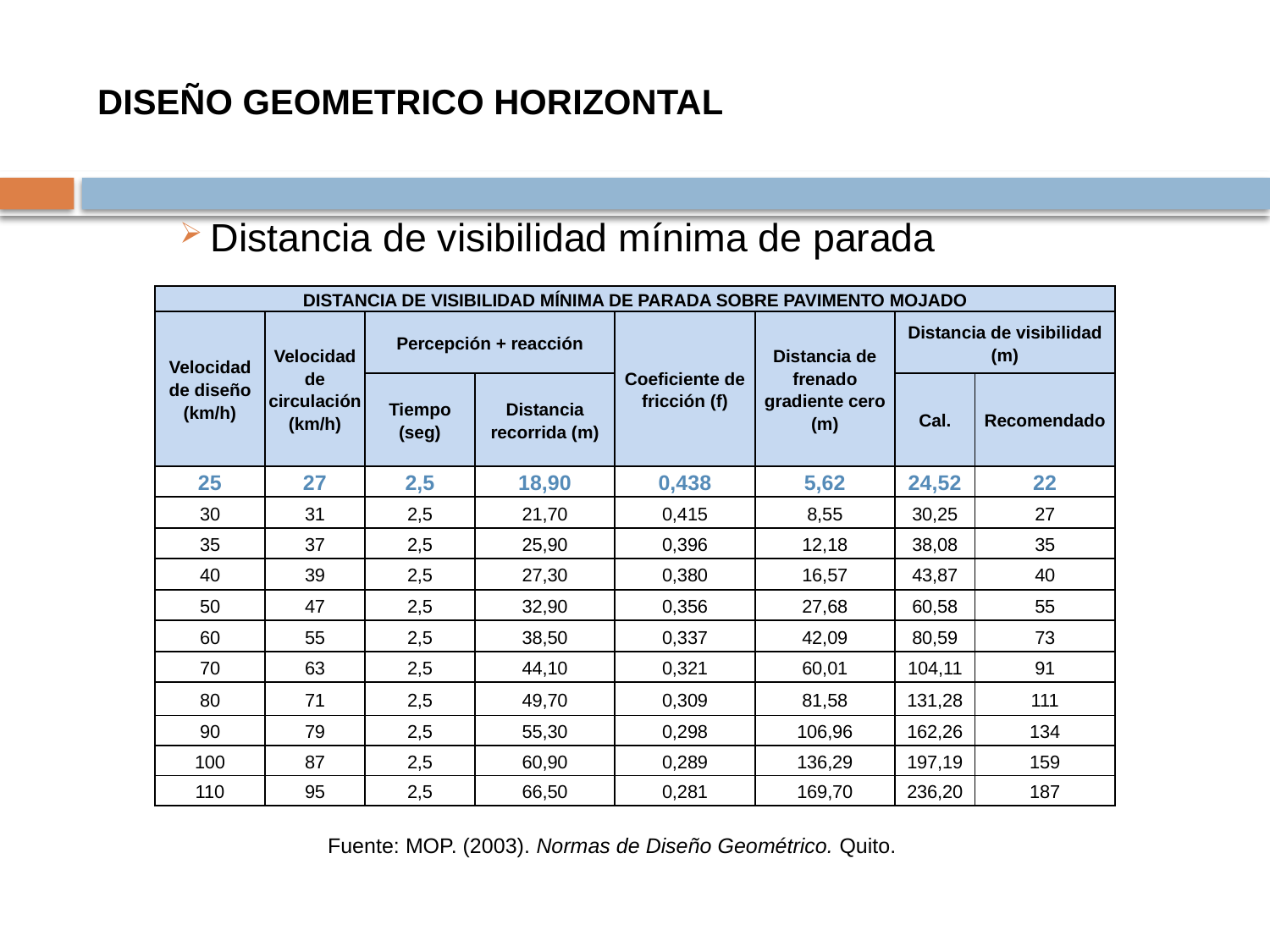

# DISEÑO GEOMETRICO HORIZONTAL
Distancia de visibilidad mínima de parada

| DISTANCIA DE VISIBILIDAD MÍNIMA DE PARADA SOBRE PAVIMENTO MOJADO |  |  |  |  |  |  |  |
| --- | --- | --- | --- | --- | --- | --- | --- |
| Velocidad de diseño (km/h) | Velocidad de circulación (km/h) | Percepción + reacción |  | Coeficiente de fricción (f) | Distancia de frenado gradiente cero (m) | Distancia de visibilidad (m) |  |
|  |  | Tiempo (seg) | Distancia recorrida (m) |  |  | Cal. | Recomendado |
| 25 | 27 | 2,5 | 18,90 | 0,438 | 5,62 | 24,52 | 22 |
| 30 | 31 | 2,5 | 21,70 | 0,415 | 8,55 | 30,25 | 27 |
| 35 | 37 | 2,5 | 25,90 | 0,396 | 12,18 | 38,08 | 35 |
| 40 | 39 | 2,5 | 27,30 | 0,380 | 16,57 | 43,87 | 40 |
| 50 | 47 | 2,5 | 32,90 | 0,356 | 27,68 | 60,58 | 55 |
| 60 | 55 | 2,5 | 38,50 | 0,337 | 42,09 | 80,59 | 73 |
| 70 | 63 | 2,5 | 44,10 | 0,321 | 60,01 | 104,11 | 91 |
| 80 | 71 | 2,5 | 49,70 | 0,309 | 81,58 | 131,28 | 111 |
| 90 | 79 | 2,5 | 55,30 | 0,298 | 106,96 | 162,26 | 134 |
| 100 | 87 | 2,5 | 60,90 | 0,289 | 136,29 | 197,19 | 159 |
| 110 | 95 | 2,5 | 66,50 | 0,281 | 169,70 | 236,20 | 187 |
Fuente: MOP. (2003). Normas de Diseño Geométrico. Quito.